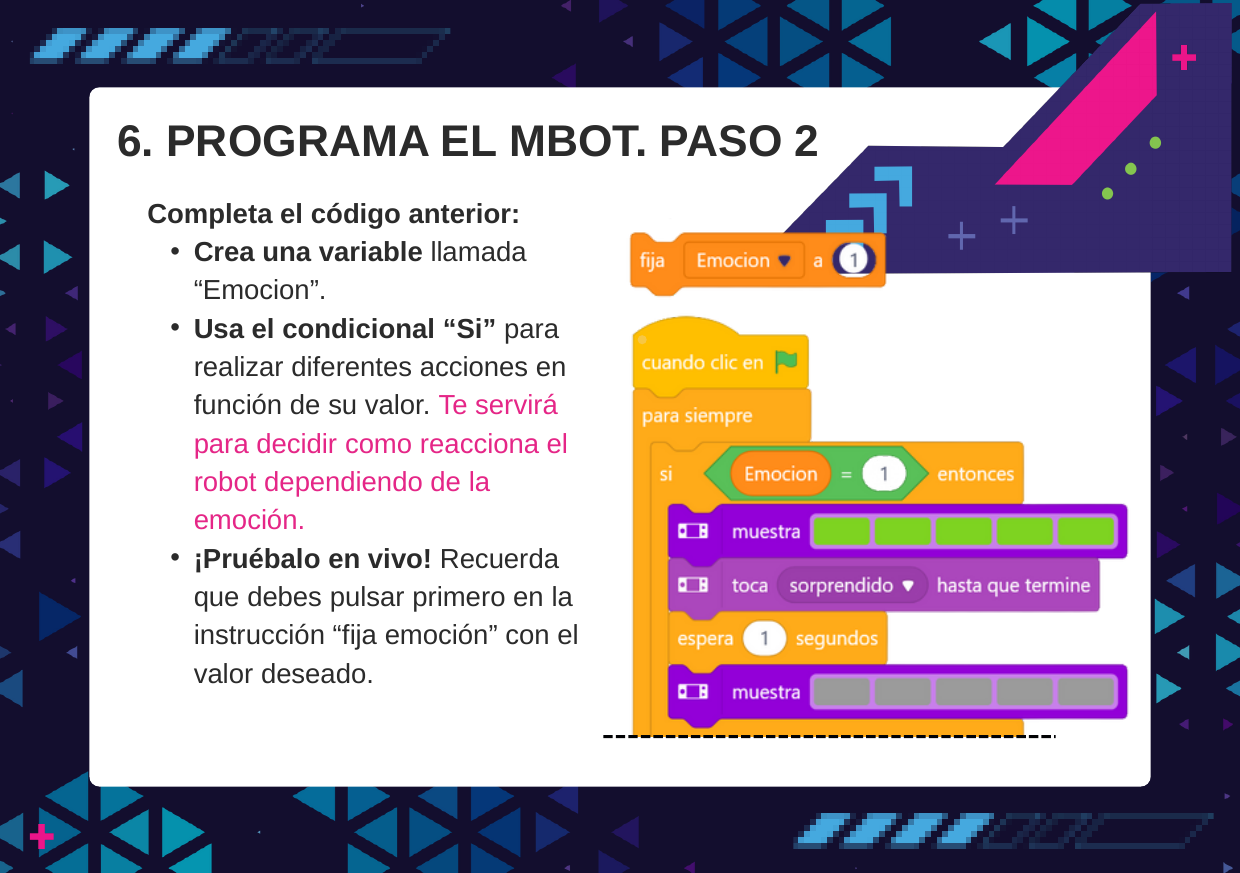

6. PROGRAMA EL MBOT. PASO 2
Completa el código anterior:
Crea una variable llamada “Emocion”.
Usa el condicional “Si” para realizar diferentes acciones en función de su valor. Te servirá para decidir como reacciona el robot dependiendo de la emoción.
¡Pruébalo en vivo! Recuerda que debes pulsar primero en la instrucción “fija emoción” con el valor deseado.